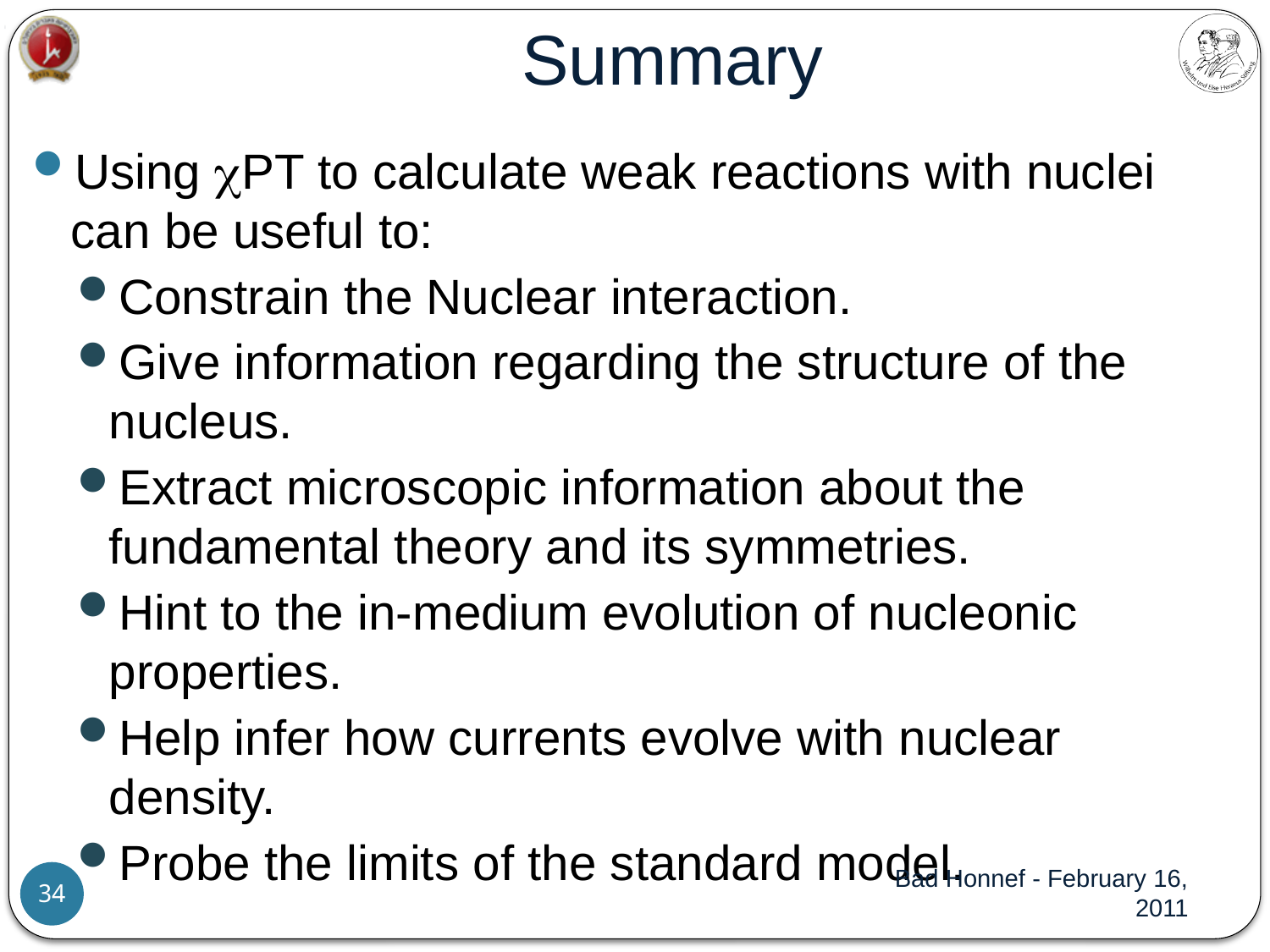

# Summary
Using χPT to calculate weak reactions with nuclei can be useful to:
Constrain the Nuclear interaction.
Give information regarding the structure of the nucleus.
Extract microscopic information about the fundamental theory and its symmetries.
Hint to the in-medium evolution of nucleonic properties.
Help infer how currents evolve with nuclear density.
Probe the limits of the standard model.

Bad Honnef - February 16, 2011
34